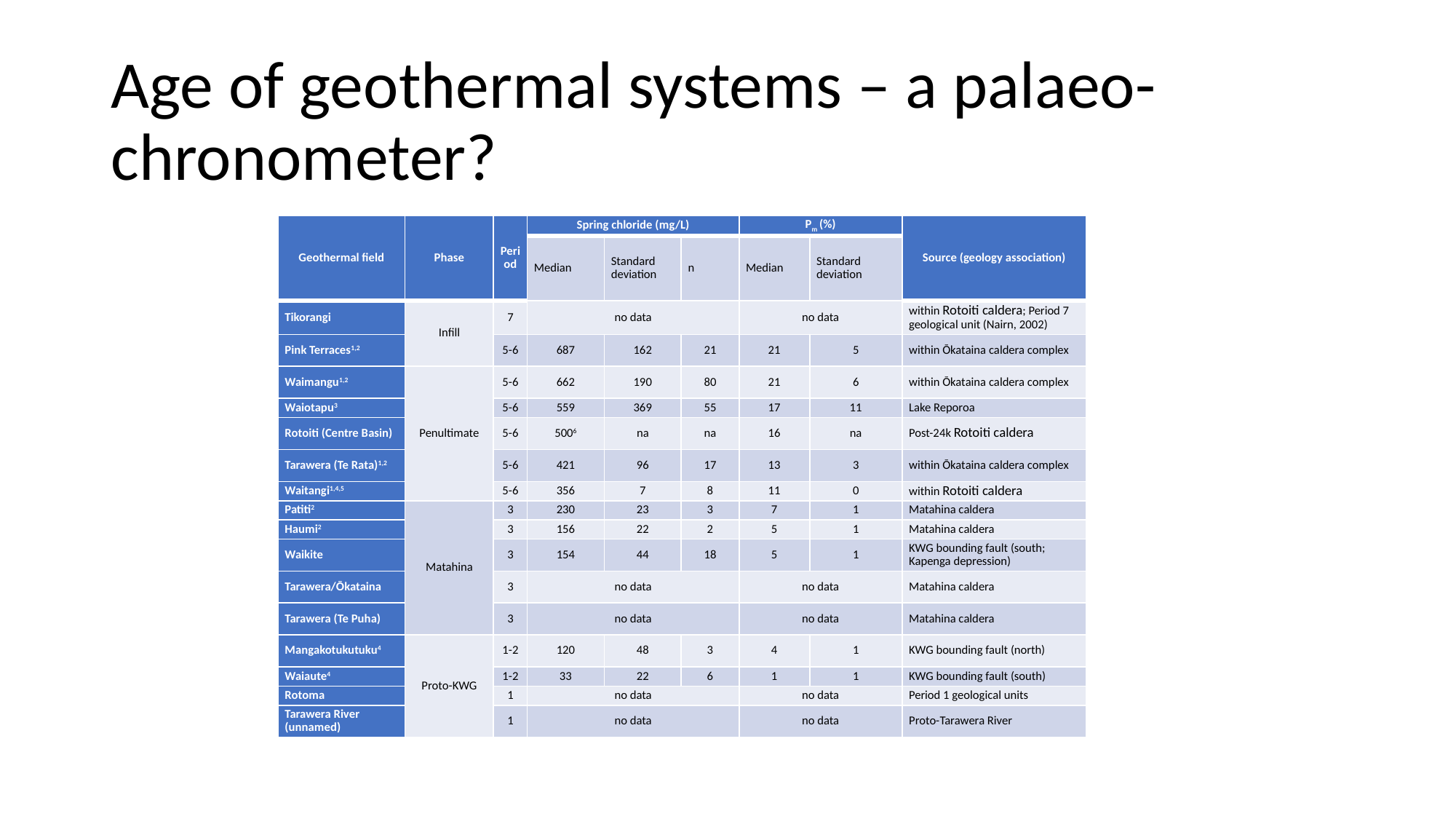

# Age of geothermal systems – a palaeo-chronometer?
| Geothermal field | Phase | Period | Spring chloride (mg/L) |  |  | Pm (%) |  | Source (geology association) |
| --- | --- | --- | --- | --- | --- | --- | --- | --- |
|  |  |  | Median | Standard deviation | n | Median | Standard deviation |  |
| Tikorangi | Infill | 7 | no data |  |  | no data |  | within Rotoiti caldera; Period 7 geological unit (Nairn, 2002) |
| Pink Terraces1,2 |  | 5-6 | 687 | 162 | 21 | 21 | 5 | within Ōkataina caldera complex |
| Waimangu1,2 | Penultimate | 5-6 | 662 | 190 | 80 | 21 | 6 | within Ōkataina caldera complex |
| Waiotapu3 |  | 5-6 | 559 | 369 | 55 | 17 | 11 | Lake Reporoa |
| Rotoiti (Centre Basin) |  | 5-6 | 5006 | na | na | 16 | na | Post-24k Rotoiti caldera |
| Tarawera (Te Rata)1,2 |  | 5-6 | 421 | 96 | 17 | 13 | 3 | within Ōkataina caldera complex |
| Waitangi1,4,5 |  | 5-6 | 356 | 7 | 8 | 11 | 0 | within Rotoiti caldera |
| Patiti2 | Matahina | 3 | 230 | 23 | 3 | 7 | 1 | Matahina caldera |
| Haumi2 |  | 3 | 156 | 22 | 2 | 5 | 1 | Matahina caldera |
| Waikite |  | 3 | 154 | 44 | 18 | 5 | 1 | KWG bounding fault (south; Kapenga depression) |
| Tarawera/Ōkataina |  | 3 | no data |  |  | no data |  | Matahina caldera |
| Tarawera (Te Puha) |  | 3 | no data |  |  | no data |  | Matahina caldera |
| Mangakotukutuku4 | Proto-KWG | 1-2 | 120 | 48 | 3 | 4 | 1 | KWG bounding fault (north) |
| Waiaute4 |  | 1-2 | 33 | 22 | 6 | 1 | 1 | KWG bounding fault (south) |
| Rotoma |  | 1 | no data |  |  | no data |  | Period 1 geological units |
| Tarawera River (unnamed) |  | 1 | no data |  |  | no data |  | Proto-Tarawera River |